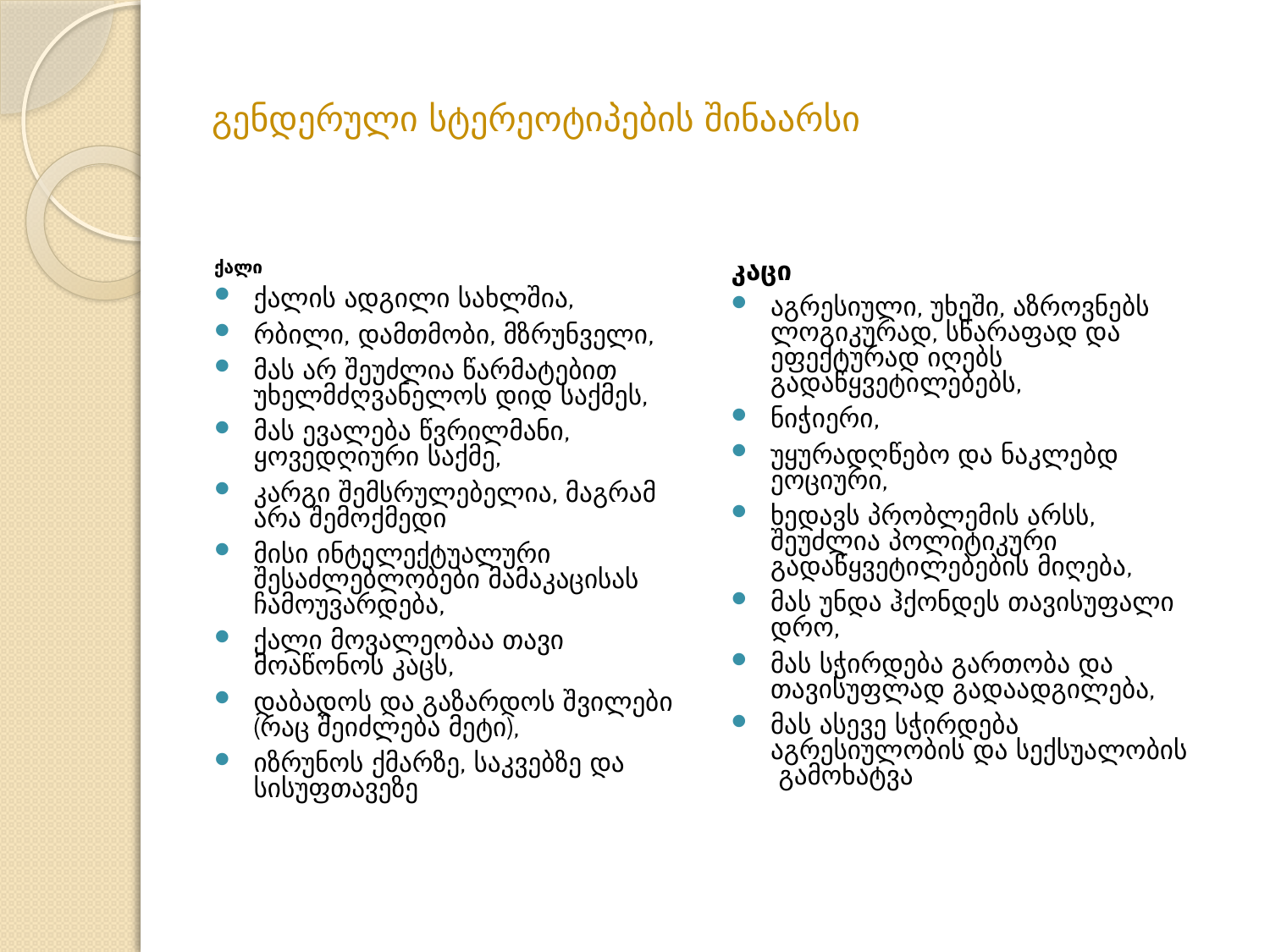

# გენდერული სტერეოტიპების შინაარსი
ქალი
ქალის ადგილი სახლშია,
რბილი, დამთმობი, მზრუნველი,
მას არ შეუძლია წარმატებით უხელმძღვანელოს დიდ საქმეს,
მას ევალება წვრილმანი, ყოვედღიური საქმე,
კარგი შემსრულებელია, მაგრამ არა შემოქმედი
მისი ინტელექტუალური შესაძლებლობები მამაკაცისას ჩამოუვარდება,
ქალი მოვალეობაა თავი მოაწონოს კაცს,
დაბადოს და გაზარდოს შვილები (რაც შეიძლება მეტი),
იზრუნოს ქმარზე, საკვებზე და სისუფთავეზე

კაცი
აგრესიული, უხეში, აზროვნებს ლოგიკურად, სწარაფად და ეფექტურად იღებს გადაწყვეტილებებს,
ნიჭიერი,
უყურადღწებო და ნაკლებდ ეოციური,
ხედავს პრობლემის არსს, შეუძლია პოლიტიკური გადაწყვეტილებების მიღება,
მას უნდა ჰქონდეს თავისუფალი დრო,
მას სჭირდება გართობა და თავისუფლად გადაადგილება,
მას ასევე სჭირდება აგრესიულობის და სექსუალობის  გამოხატვა